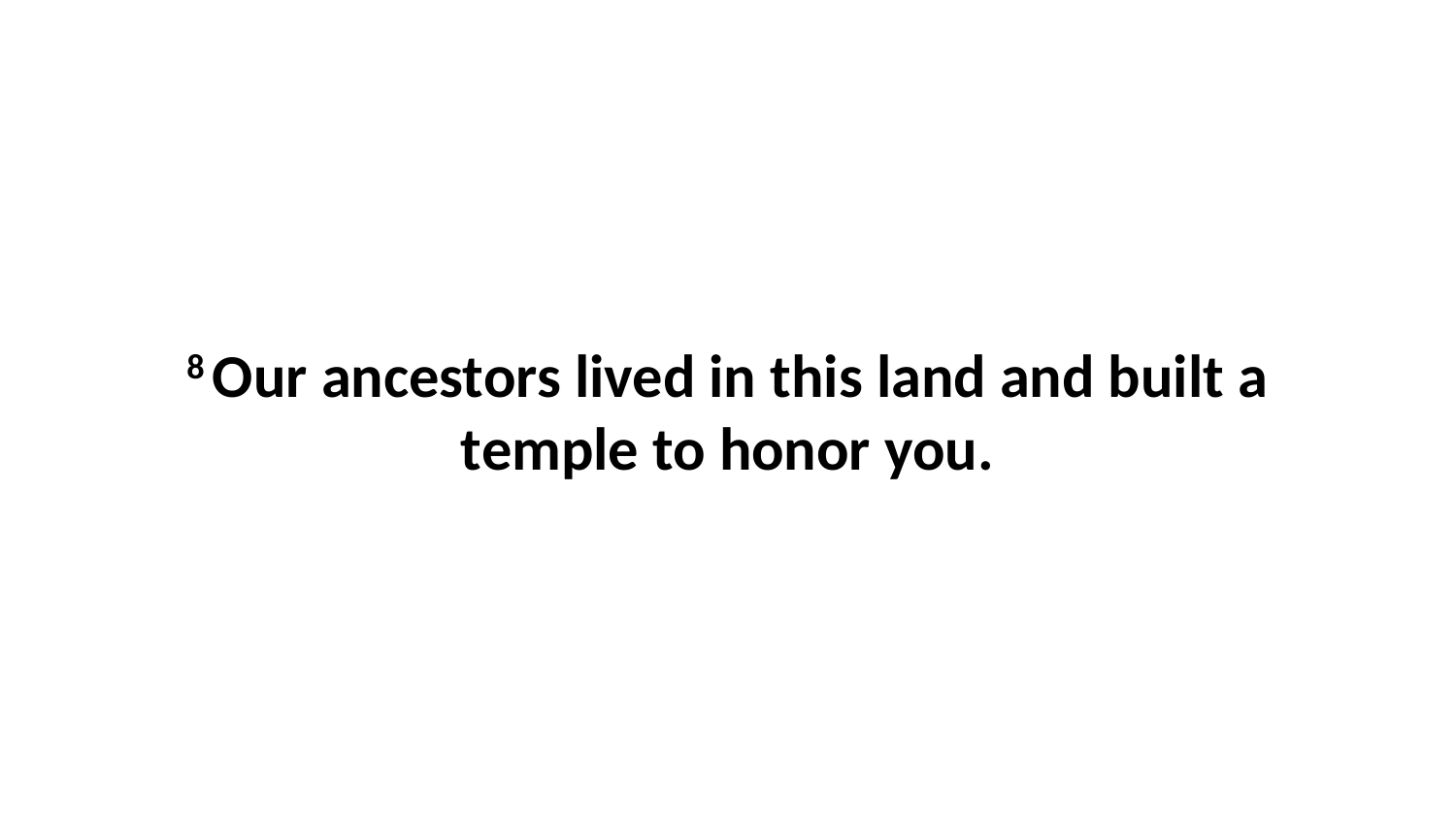

8 Our ancestors lived in this land and built a temple to honor you.